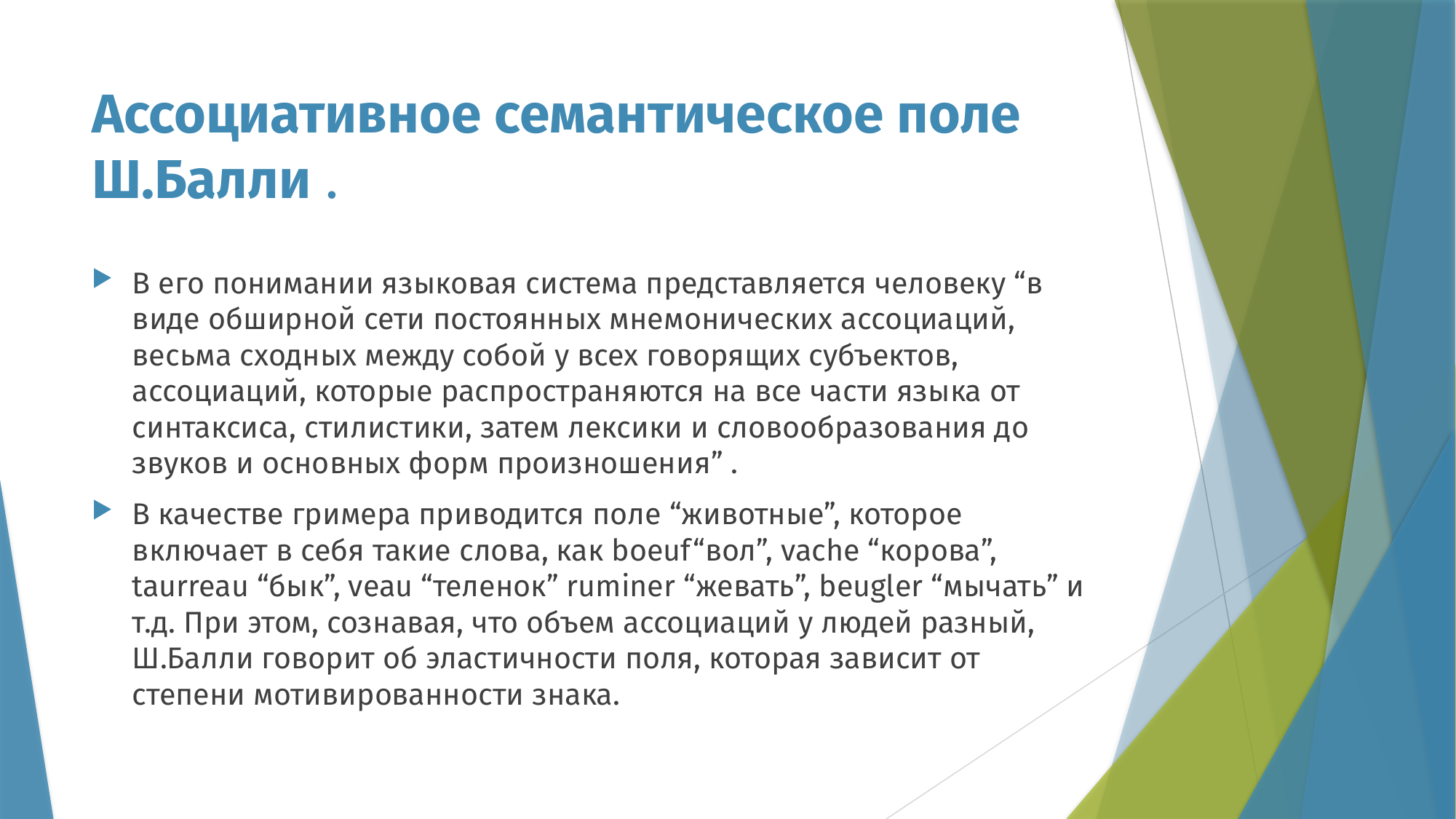

# Ассоциативное семантическое поле Ш.Балли .
В его понимании языковая система представляется человеку “в виде обширной сети постоянных мнемонических ассоциаций, весьма сходных между собой у всех говорящих субъектов, ассоциаций, которые распространяются на все части языка от синтаксиса, стилистики, затем лексики и словообразования до звуков и основных форм произношения” .
В качестве гримера приводится поле “животные”, которое включает в себя такие слова, как boeuf“вол”, vache “корова”, taurreau “бык”, veau “теленок” ruminer “жевать”, beugler “мычать” и т.д. При этом, сознавая, что объем ассоциаций у людей разный, Ш.Балли говорит об эластичности поля, которая зависит от степени мотивированности знака.